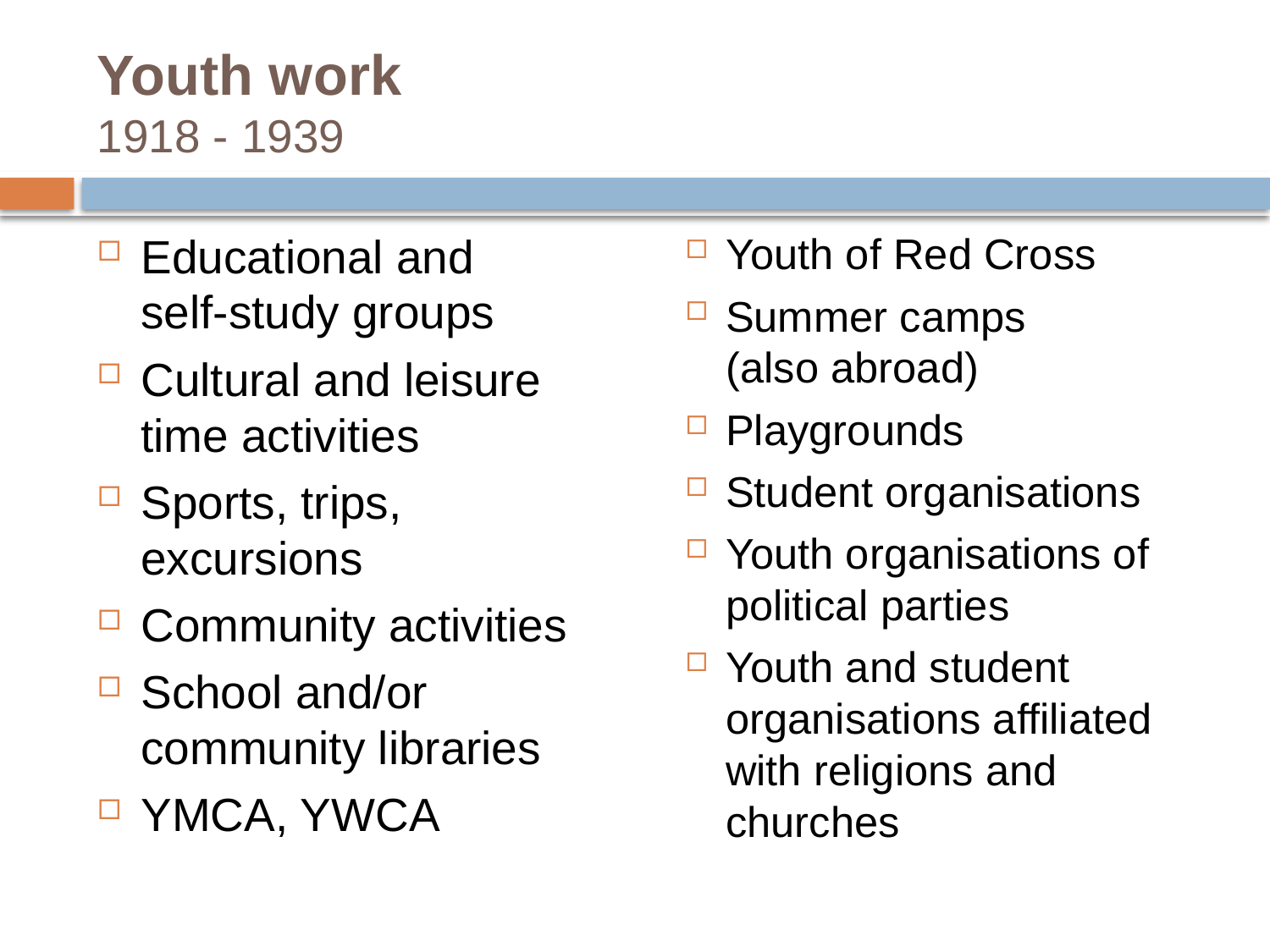

# Youth work 1918 - 1939
Educational and     self-study groups
Cultural and leisure time activities
Sports, trips, excursions
Community activities
School and/or community libraries
YMCA, YWCA

Youth of Red Cross
Summer camps
(also abroad)
Playgrounds
Student organisations
Youth organisations of political parties
Youth and student organisations affiliated with religions and churches